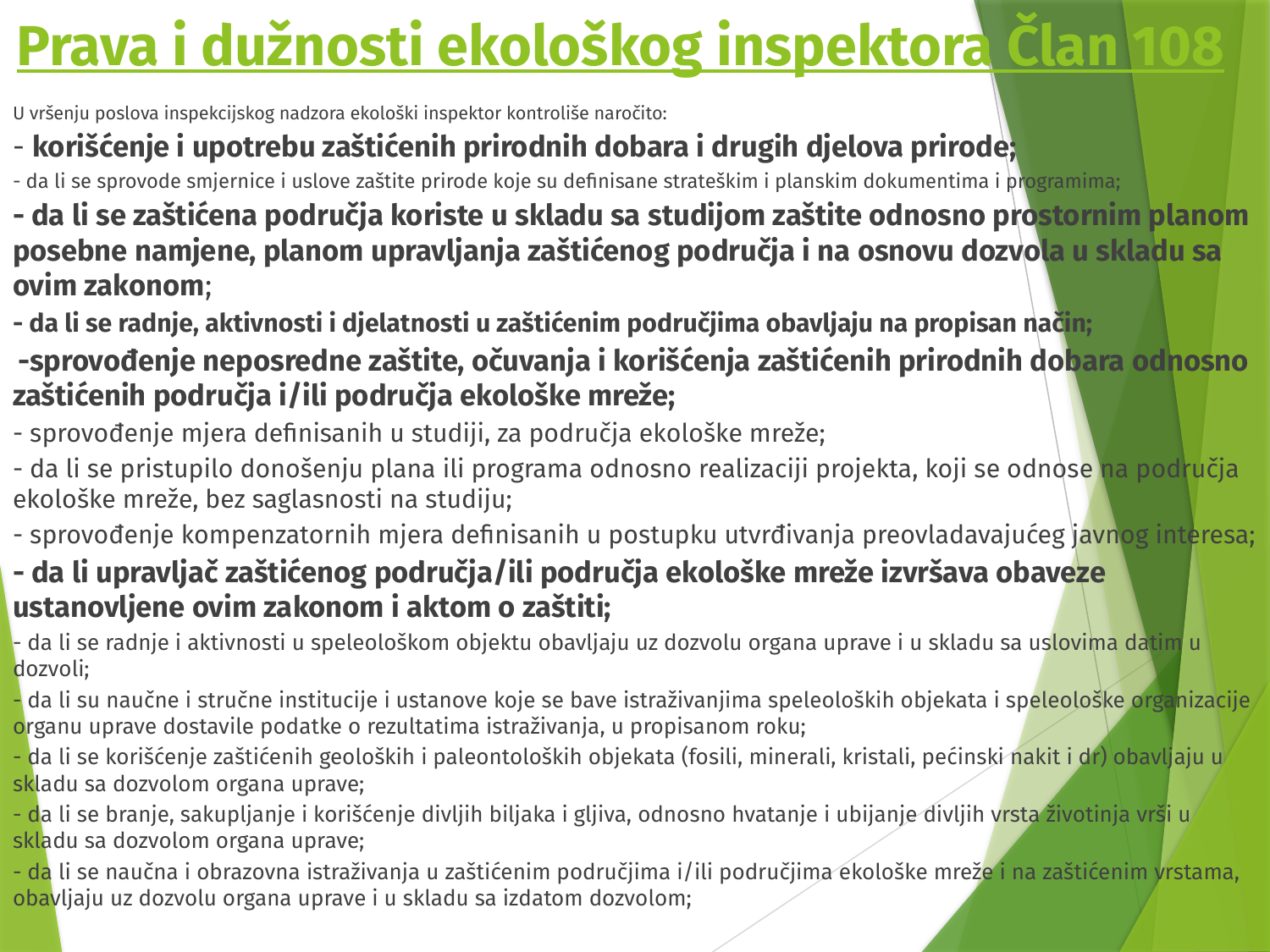

# Prava i dužnosti ekološkog inspektora Član 108
U vršenju poslova inspekcijskog nadzora ekološki inspektor kontroliše naročito:
- korišćenje i upotrebu zaštićenih prirodnih dobara i drugih djelova prirode;
- da li se sprovode smjernice i uslove zaštite prirode koje su definisane strateškim i planskim dokumentima i programima;
- da li se zaštićena područja koriste u skladu sa studijom zaštite odnosno prostornim planom posebne namjene, planom upravljanja zaštićenog područja i na osnovu dozvola u skladu sa ovim zakonom;
- da li se radnje, aktivnosti i djelatnosti u zaštićenim područjima obavljaju na propisan način;
 -sprovođenje neposredne zaštite, očuvanja i korišćenja zaštićenih prirodnih dobara odnosno zaštićenih područja i/ili područja ekološke mreže;
- sprovođenje mjera definisanih u studiji, za područja ekološke mreže;
- da li se pristupilo donošenju plana ili programa odnosno realizaciji projekta, koji se odnose na područja ekološke mreže, bez saglasnosti na studiju;
- sprovođenje kompenzatornih mjera definisanih u postupku utvrđivanja preovladavajućeg javnog interesa;
- da li upravljač zaštićenog područja/ili područja ekološke mreže izvršava obaveze ustanovljene ovim zakonom i aktom o zaštiti;
- da li se radnje i aktivnosti u speleološkom objektu obavljaju uz dozvolu organa uprave i u skladu sa uslovima datim u dozvoli;
- da li su naučne i stručne institucije i ustanove koje se bave istraživanjima speleoloških objekata i speleološke organizacije organu uprave dostavile podatke o rezultatima istraživanja, u propisanom roku;
- da li se korišćenje zaštićenih geoloških i paleontoloških objekata (fosili, minerali, kristali, pećinski nakit i dr) obavljaju u skladu sa dozvolom organa uprave;
- da li se branje, sakupljanje i korišćenje divljih biljaka i gljiva, odnosno hvatanje i ubijanje divljih vrsta životinja vrši u skladu sa dozvolom organa uprave;
- da li se naučna i obrazovna istraživanja u zaštićenim područjima i/ili područjima ekološke mreže i na zaštićenim vrstama, obavljaju uz dozvolu organa uprave i u skladu sa izdatom dozvolom;